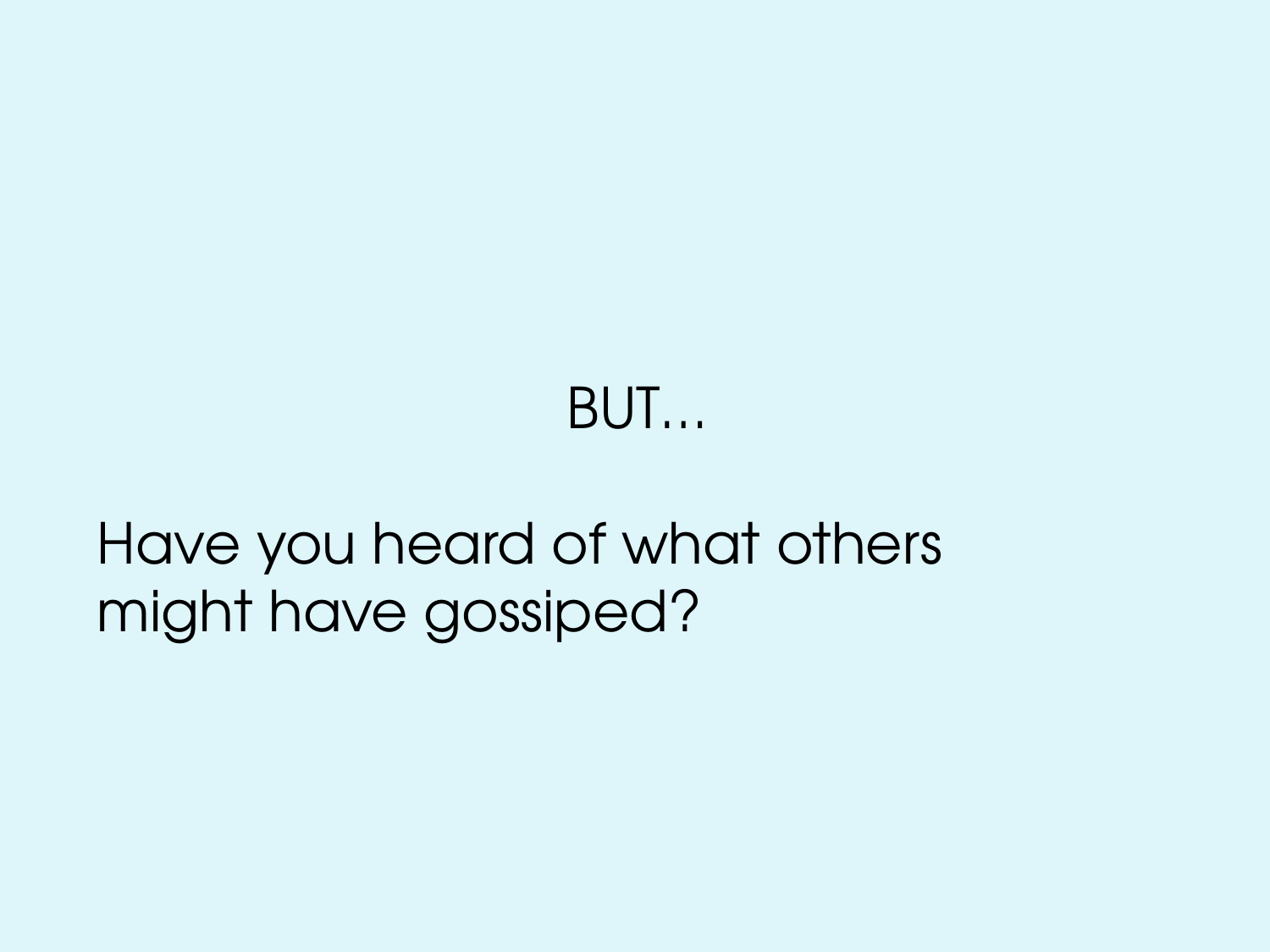

BUT…

Have you heard of what others might have gossiped?